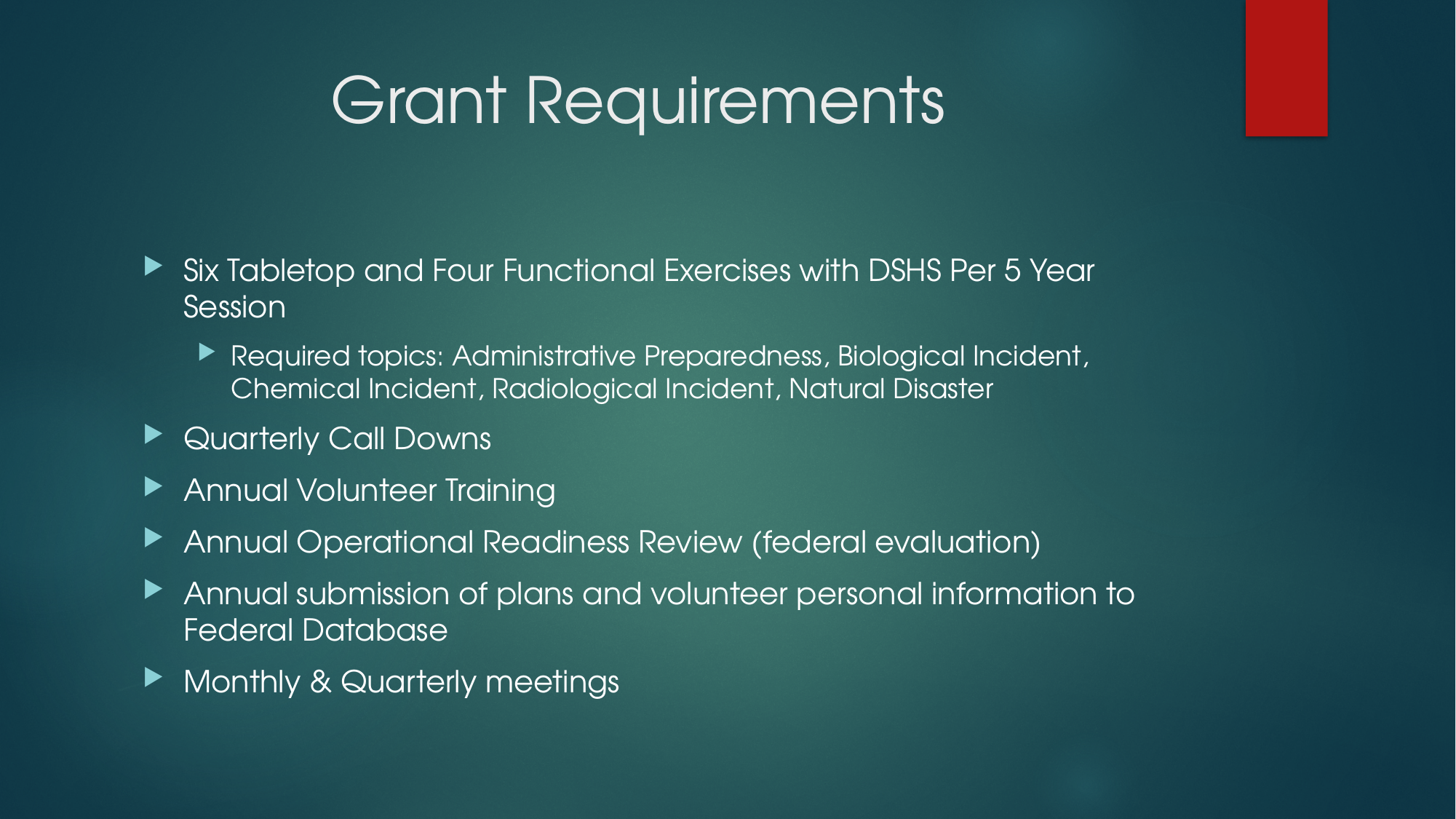

# Grant Requirements
Six Tabletop and Four Functional Exercises with DSHS Per 5 Year Session
Required topics: Administrative Preparedness, Biological Incident, Chemical Incident, Radiological Incident, Natural Disaster
Quarterly Call Downs
Annual Volunteer Training
Annual Operational Readiness Review (federal evaluation)
Annual submission of plans and volunteer personal information to Federal Database
Monthly & Quarterly meetings